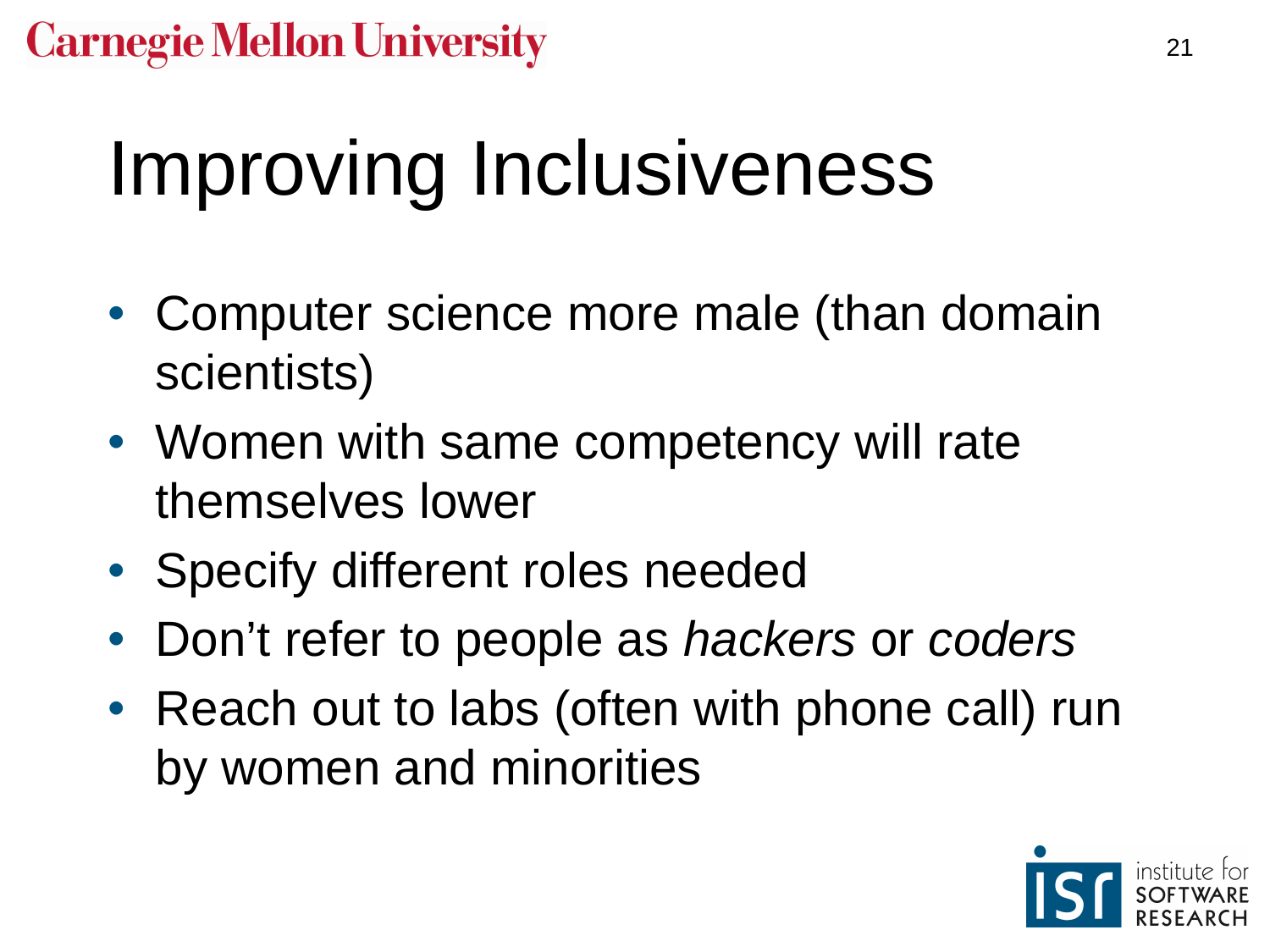

21
# Improving Inclusiveness
Computer science more male (than domain scientists)
Women with same competency will rate themselves lower
Specify different roles needed
Don’t refer to people as hackers or coders
Reach out to labs (often with phone call) run by women and minorities